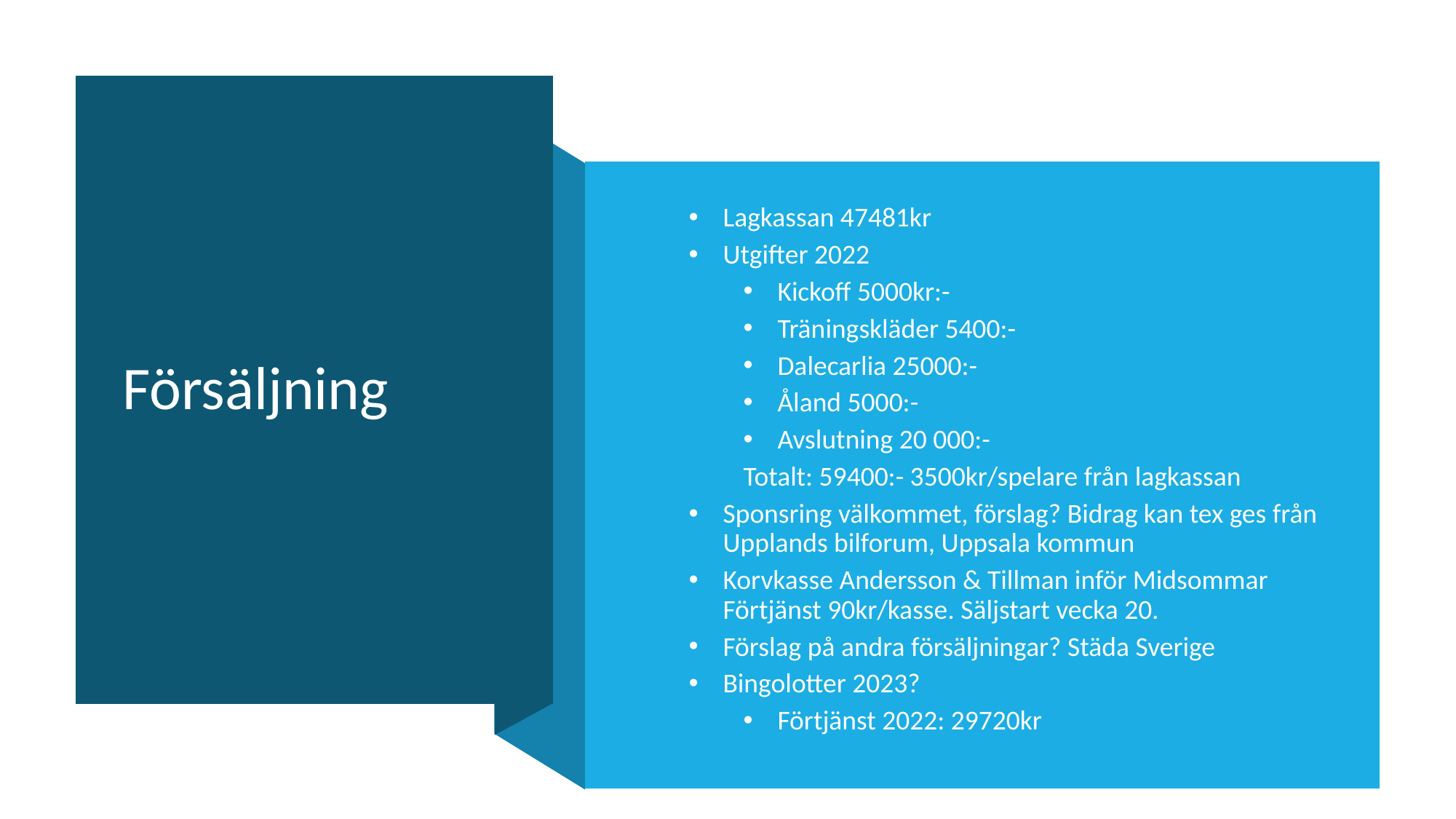

# Försäljning

Lagkassan 47481kr
Utgifter 2022
Kickoff 5000kr:-
Träningskläder 5400:-
Dalecarlia 25000:-
Åland 5000:-
Avslutning 20 000:-
Totalt: 59400:- 3500kr/spelare från lagkassan
Sponsring välkommet, förslag? Bidrag kan tex ges från Upplands bilforum, Uppsala kommun
Korvkasse Andersson & Tillman inför Midsommar Förtjänst 90kr/kasse. Säljstart vecka 20.
Förslag på andra försäljningar? Städa Sverige
Bingolotter 2023?
Förtjänst 2022: 29720kr